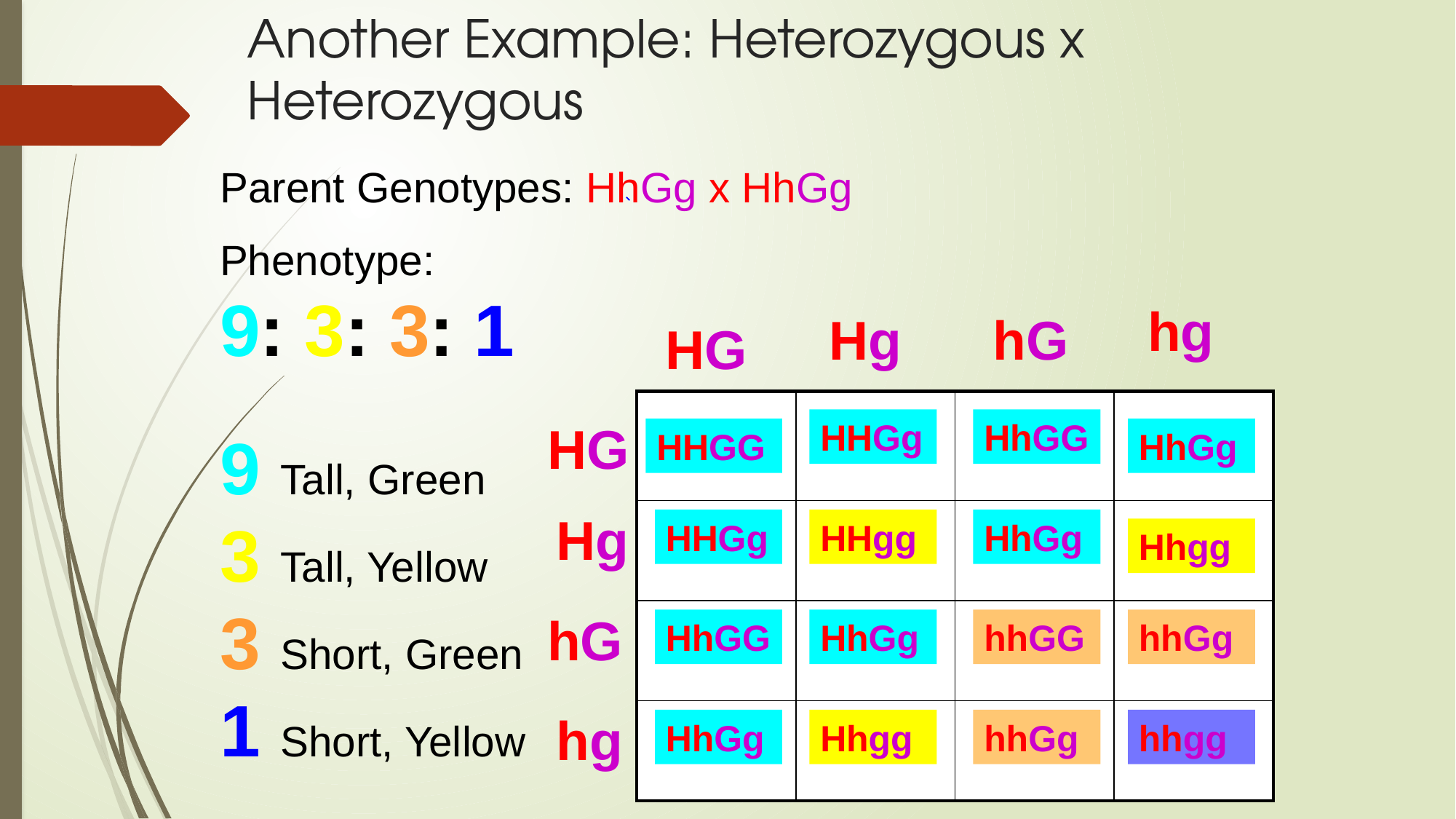

Another Example: Heterozygous x Heterozygous
Parent Genotypes: HhGg x HhGg

Phenotype:
9: 3: 3: 1

9 Tall, Green
3 Tall, Yellow
3 Short, Green
1 Short, Yellow
hg
Hg
hG
HG
|  |  |  |  |
| --- | --- | --- | --- |
|  |  |  |  |
|  |  |  |  |
|  |  |  |  |
HG
HHGg
HhGG
HHGG
HhGg
Hg
HHGg
HHgg
HhGg
Hhgg
hG
HhGG
HhGg
hhGG
hhGg
hg
HhGg
Hhgg
hhGg
hhgg